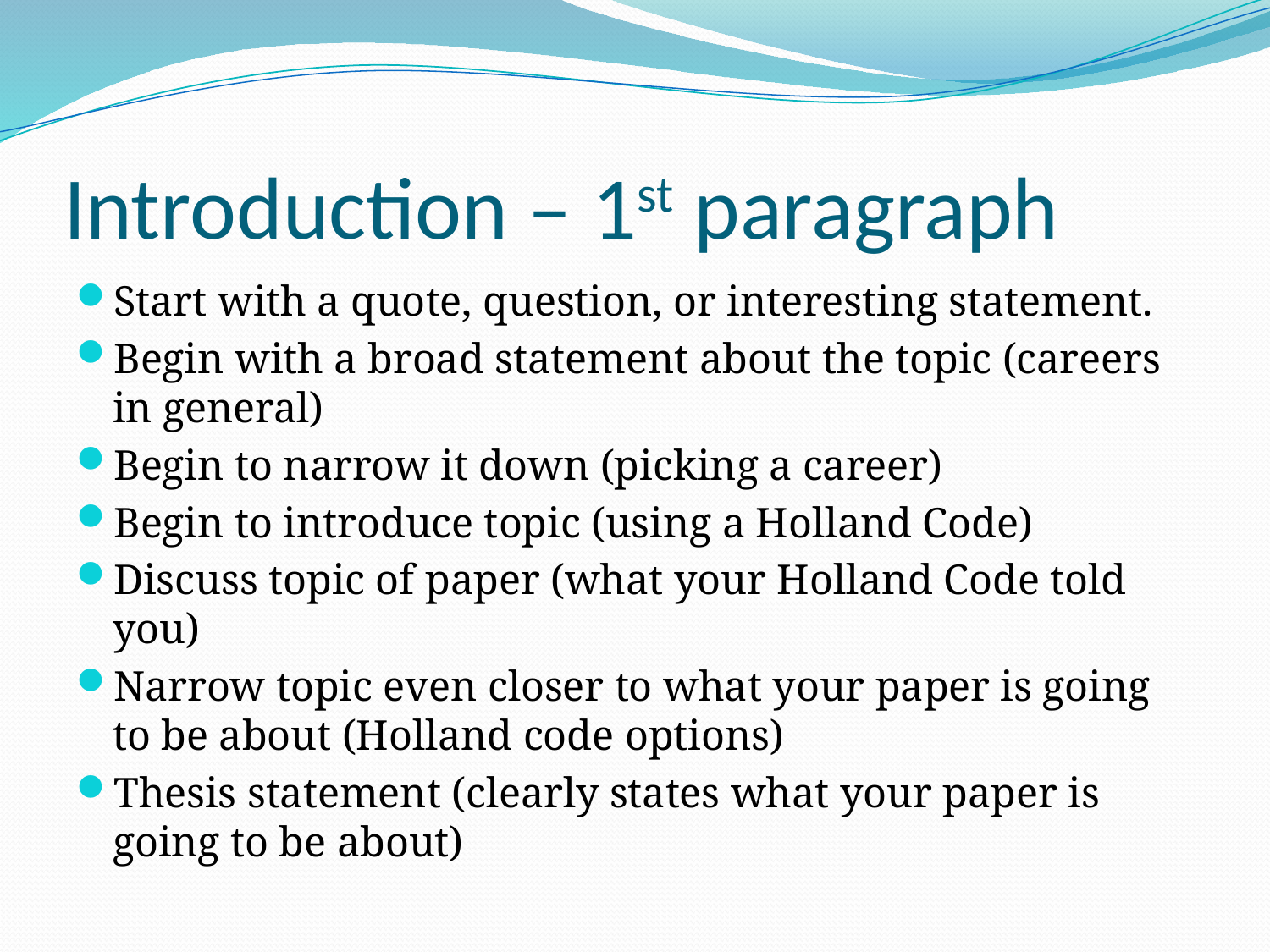

# Introduction – 1st paragraph
Start with a quote, question, or interesting statement.
Begin with a broad statement about the topic (careers in general)
Begin to narrow it down (picking a career)
Begin to introduce topic (using a Holland Code)
Discuss topic of paper (what your Holland Code told you)
Narrow topic even closer to what your paper is going to be about (Holland code options)
Thesis statement (clearly states what your paper is going to be about)